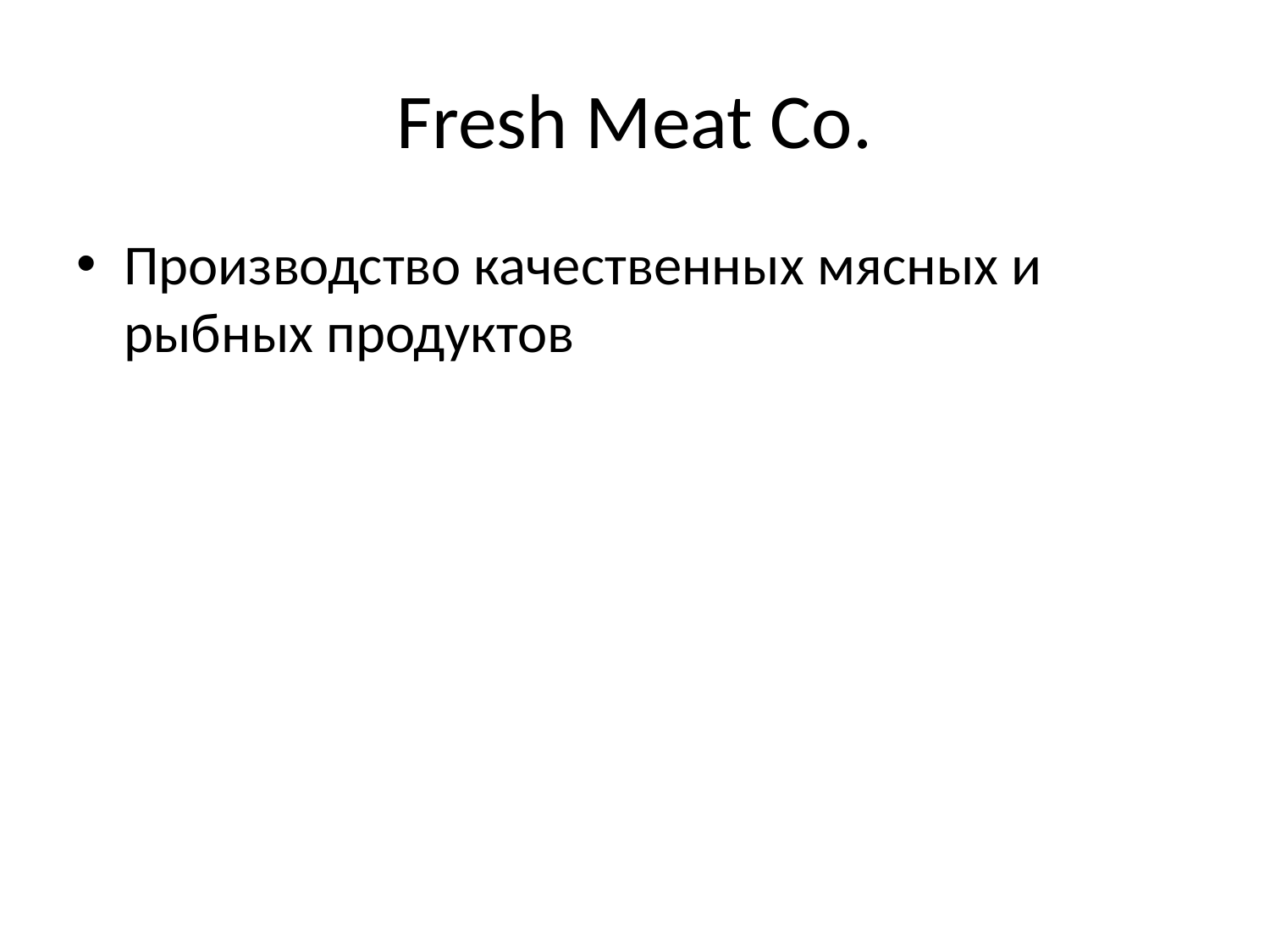

# Fresh Meat Co.
Производство качественных мясных и рыбных продуктов